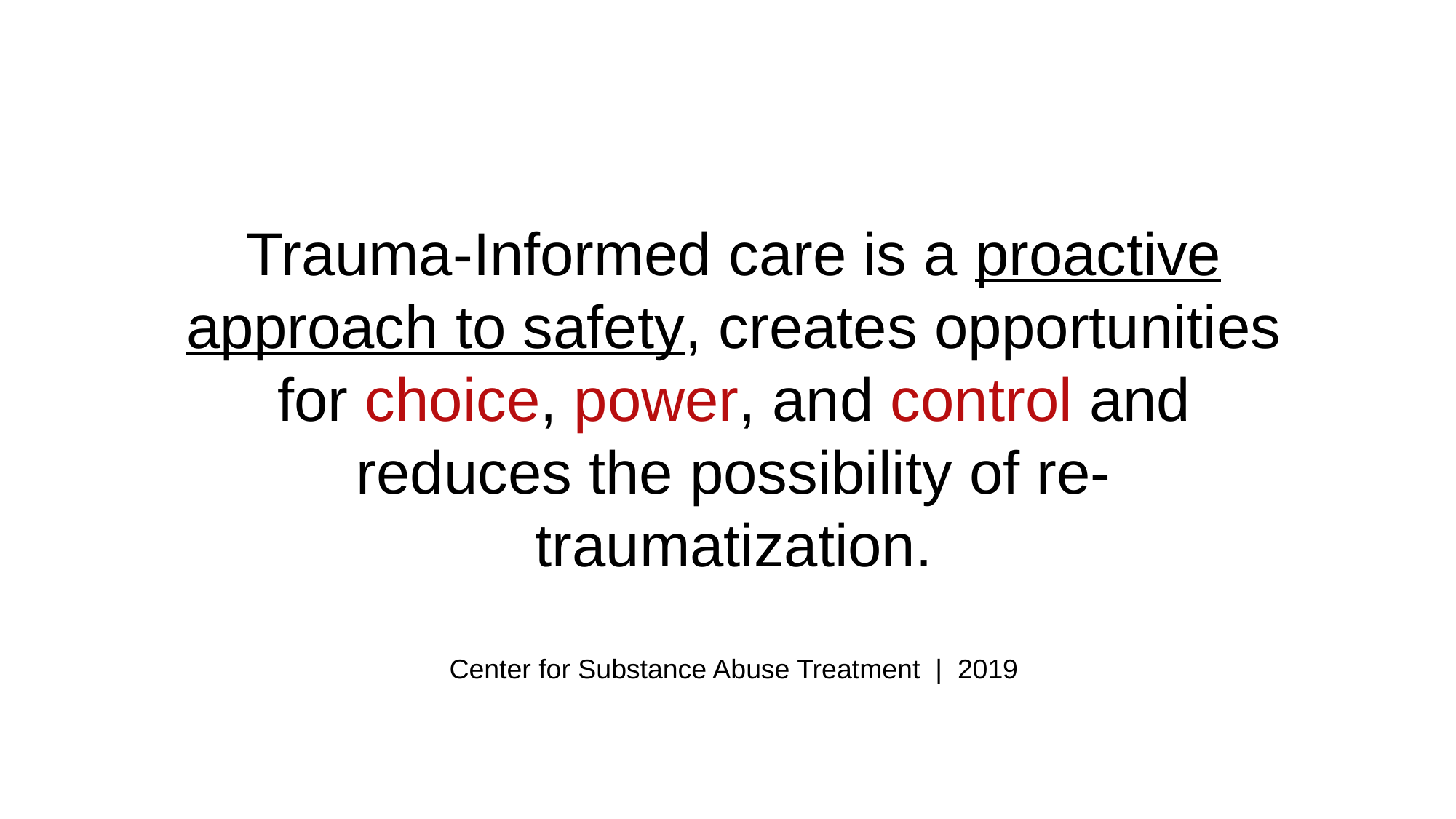

Trauma-Informed care is a proactive approach to safety, creates opportunities for choice, power, and control and reduces the possibility of re-traumatization.

Center for Substance Abuse Treatment  |  2019